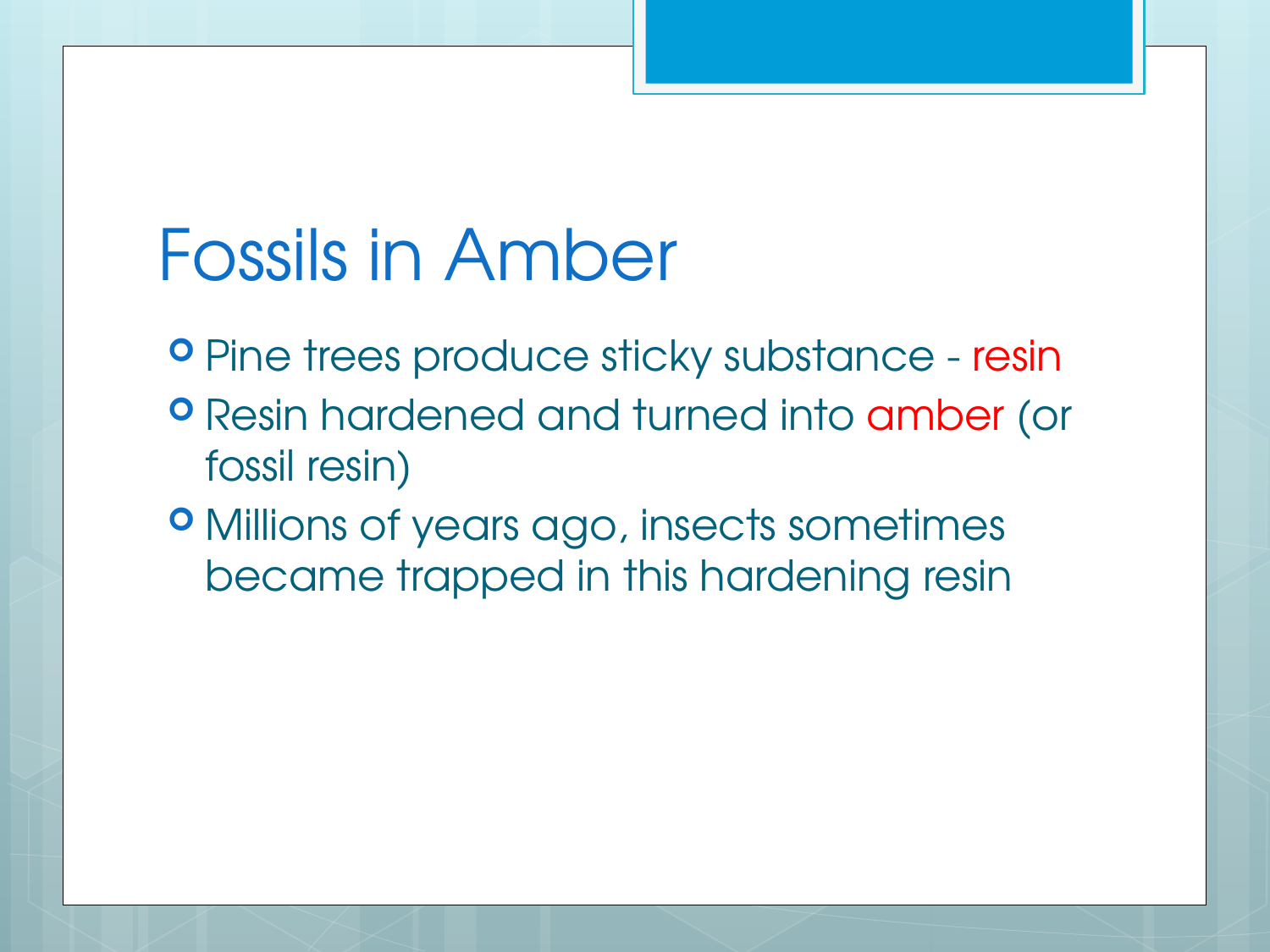

# Fossils in Amber
Pine trees produce sticky substance - resin
Resin hardened and turned into amber (or fossil resin)
Millions of years ago, insects sometimes became trapped in this hardening resin